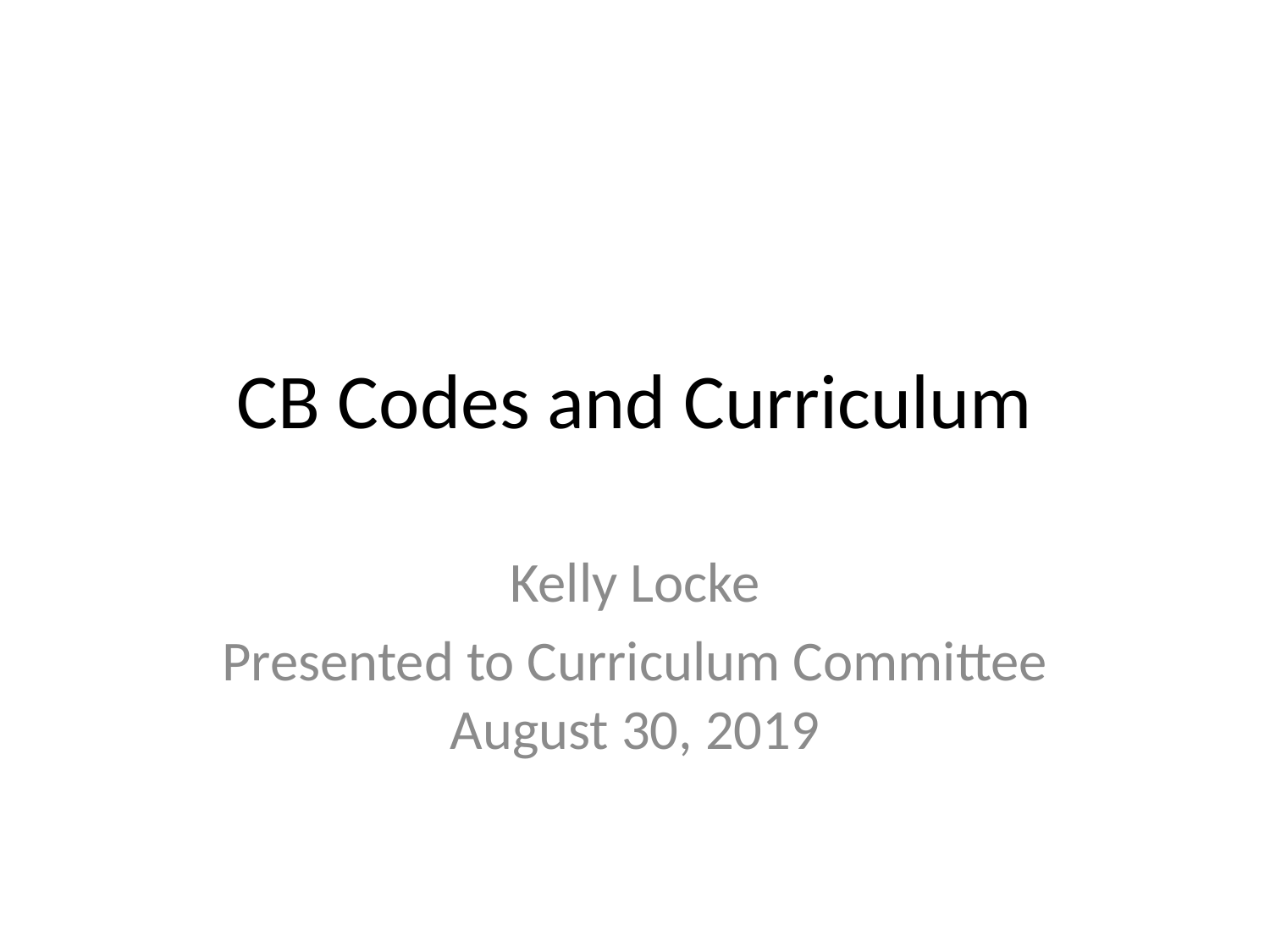

# CB Codes and Curriculum
Kelly Locke
Presented to Curriculum Committee August 30, 2019